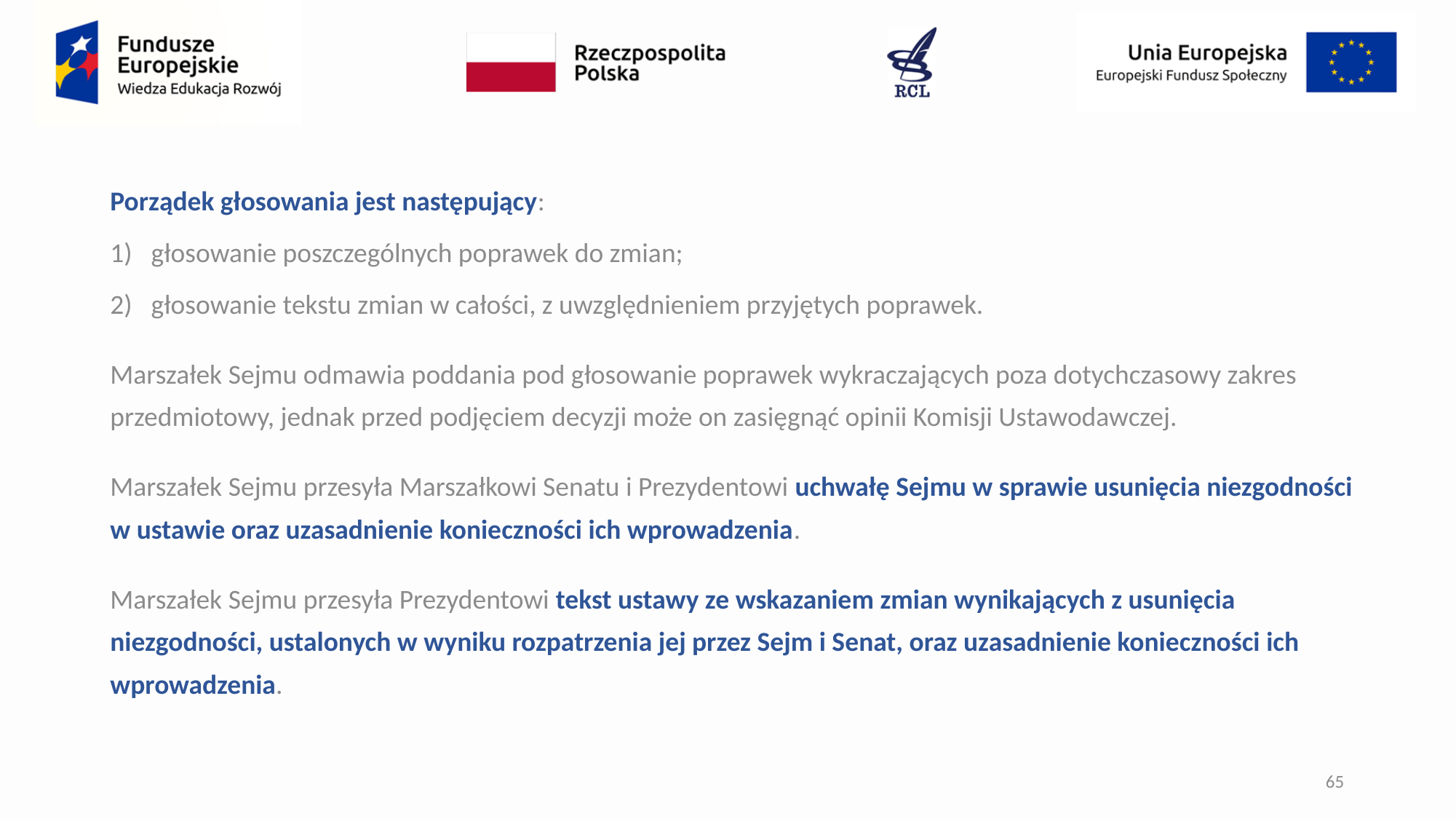

Porządek głosowania jest następujący:
głosowanie poszczególnych poprawek do zmian;
głosowanie tekstu zmian w całości, z uwzględnieniem przyjętych poprawek.
Marszałek Sejmu odmawia poddania pod głosowanie poprawek wykraczających poza dotychczasowy zakres przedmiotowy, jednak przed podjęciem decyzji może on zasięgnąć opinii Komisji Ustawodawczej.
Marszałek Sejmu przesyła Marszałkowi Senatu i Prezydentowi uchwałę Sejmu w sprawie usunięcia niezgodności
w ustawie oraz uzasadnienie konieczności ich wprowadzenia.
Marszałek Sejmu przesyła Prezydentowi tekst ustawy ze wskazaniem zmian wynikających z usunięcia niezgodności, ustalonych w wyniku rozpatrzenia jej przez Sejm i Senat, oraz uzasadnienie konieczności ich wprowadzenia.

65